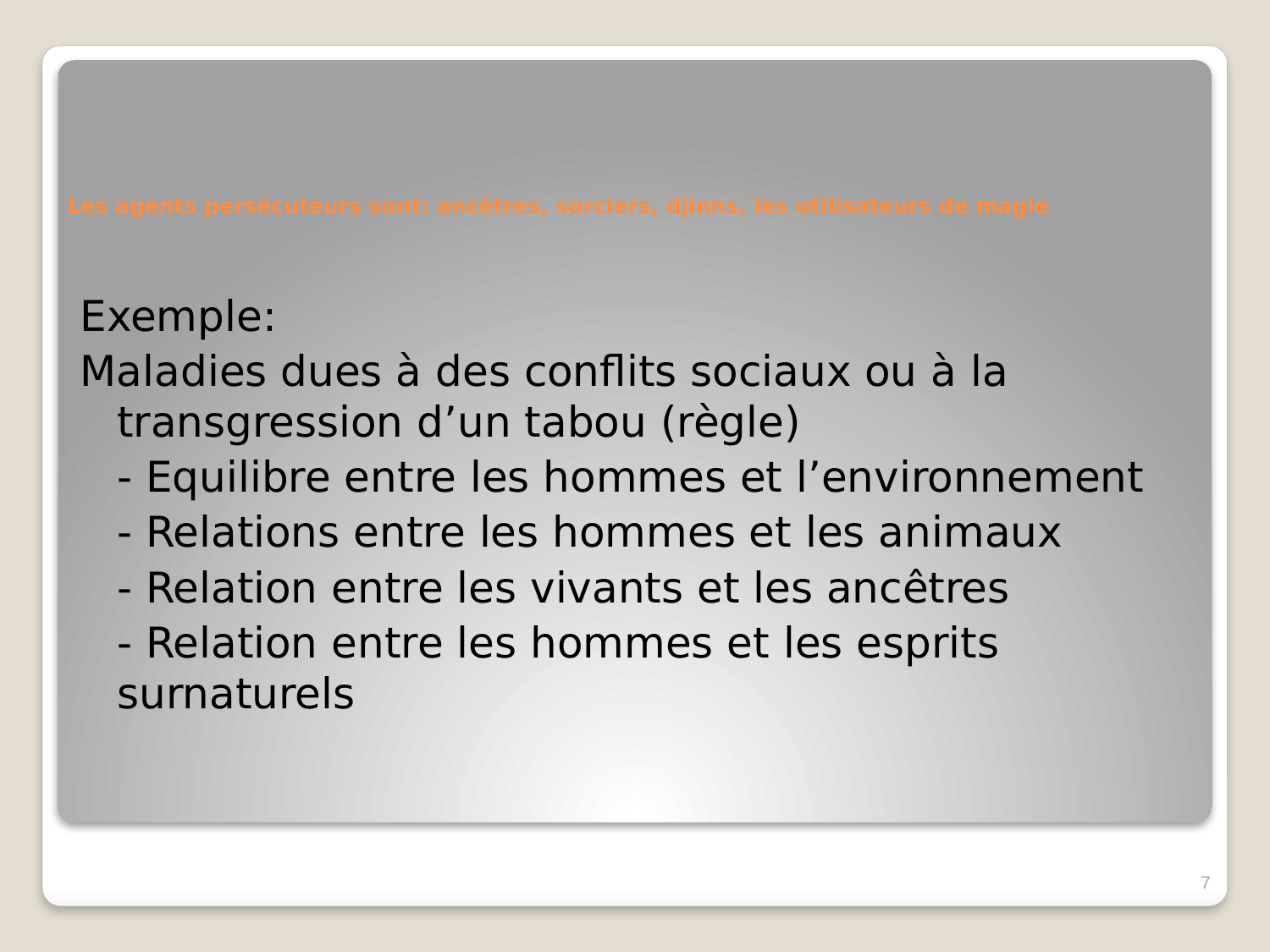

# Les agents persécuteurs sont: ancêtres, sorciers, djinns, les utilisateurs de magie
Exemple:
Maladies dues à des conflits sociaux ou à la transgression d’un tabou (règle)
	- Equilibre entre les hommes et l’environnement
	- Relations entre les hommes et les animaux
	- Relation entre les vivants et les ancêtres
	- Relation entre les hommes et les esprits surnaturels

7